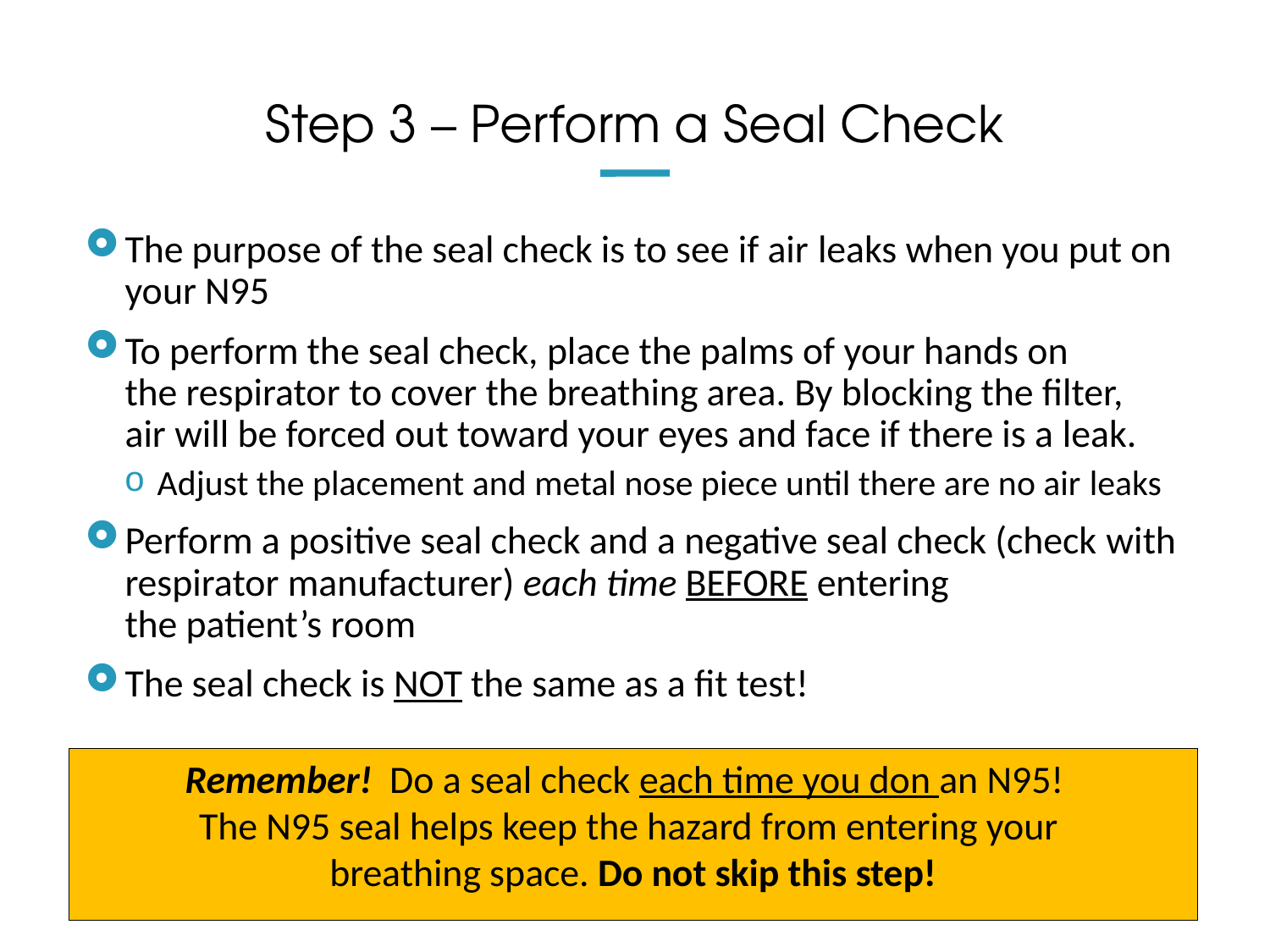

# Step 3 – Perform a Seal Check
The purpose of the seal check is to see if air leaks when you put on your N95
To perform the seal check, place the palms of your hands on the respirator to cover the breathing area. By blocking the filter, air will be forced out toward your eyes and face if there is a leak.
Adjust the placement and metal nose piece until there are no air leaks
Perform a positive seal check and a negative seal check (check with respirator manufacturer) each time BEFORE entering the patient’s room
The seal check is NOT the same as a fit test!

Remember!  Do a seal check each time you don an N95!  
The N95 seal helps keep the hazard from entering your
breathing space. Do not skip this step!